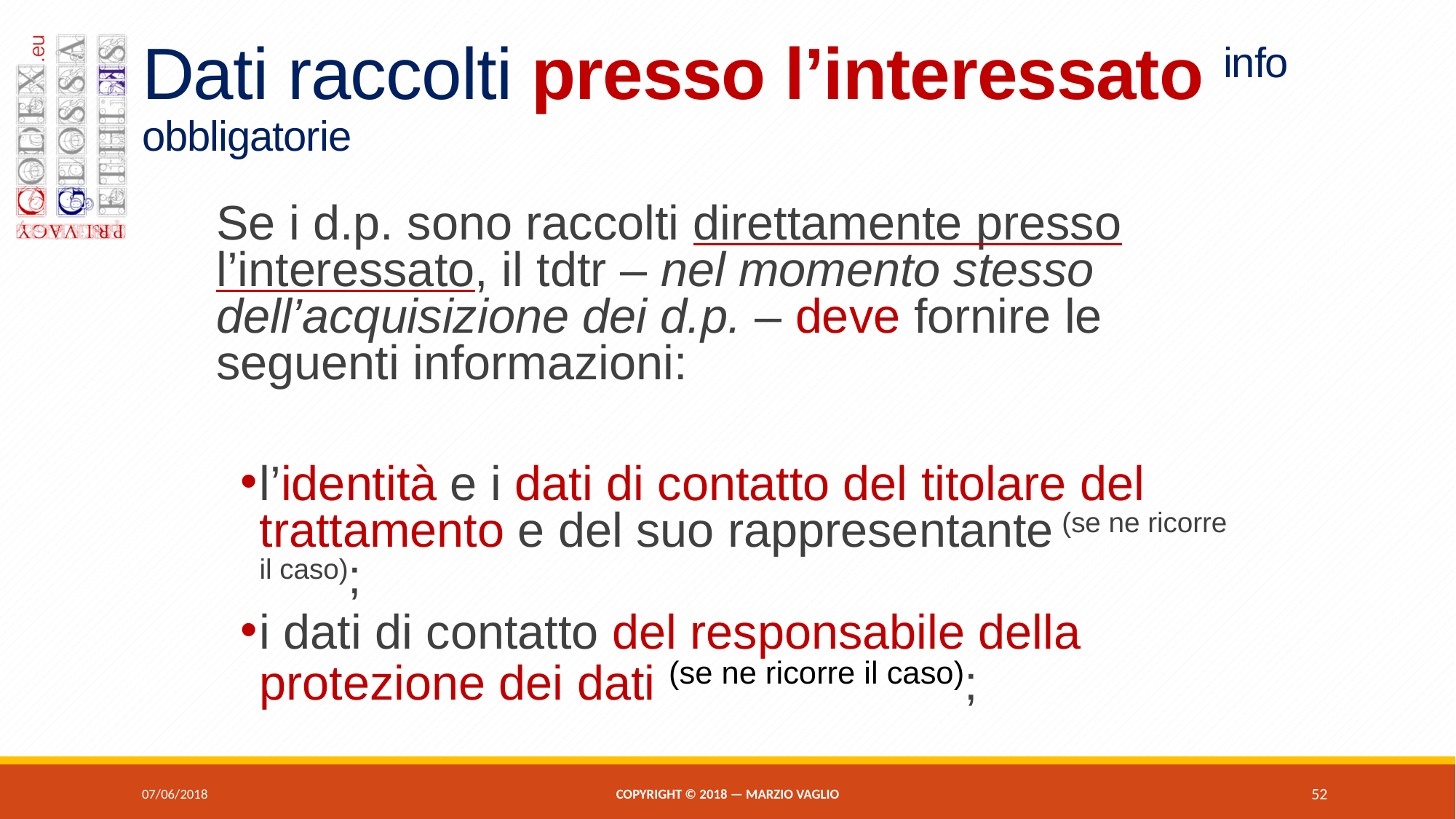

# Dati raccolti presso l’interessato info obbligatorie
Se i d.p. sono raccolti direttamente presso l’interessato, il tdtr – nel momento stesso dell’acquisizione dei d.p. – deve fornire le seguenti informazioni:

l’identità e i dati di contatto del titolare del trattamento e del suo rappresentante (se ne ricorre il caso);
i dati di contatto del responsabile della protezione dei dati (se ne ricorre il caso);
07/06/2018
Copyright © 2018 — Marzio Vaglio
52